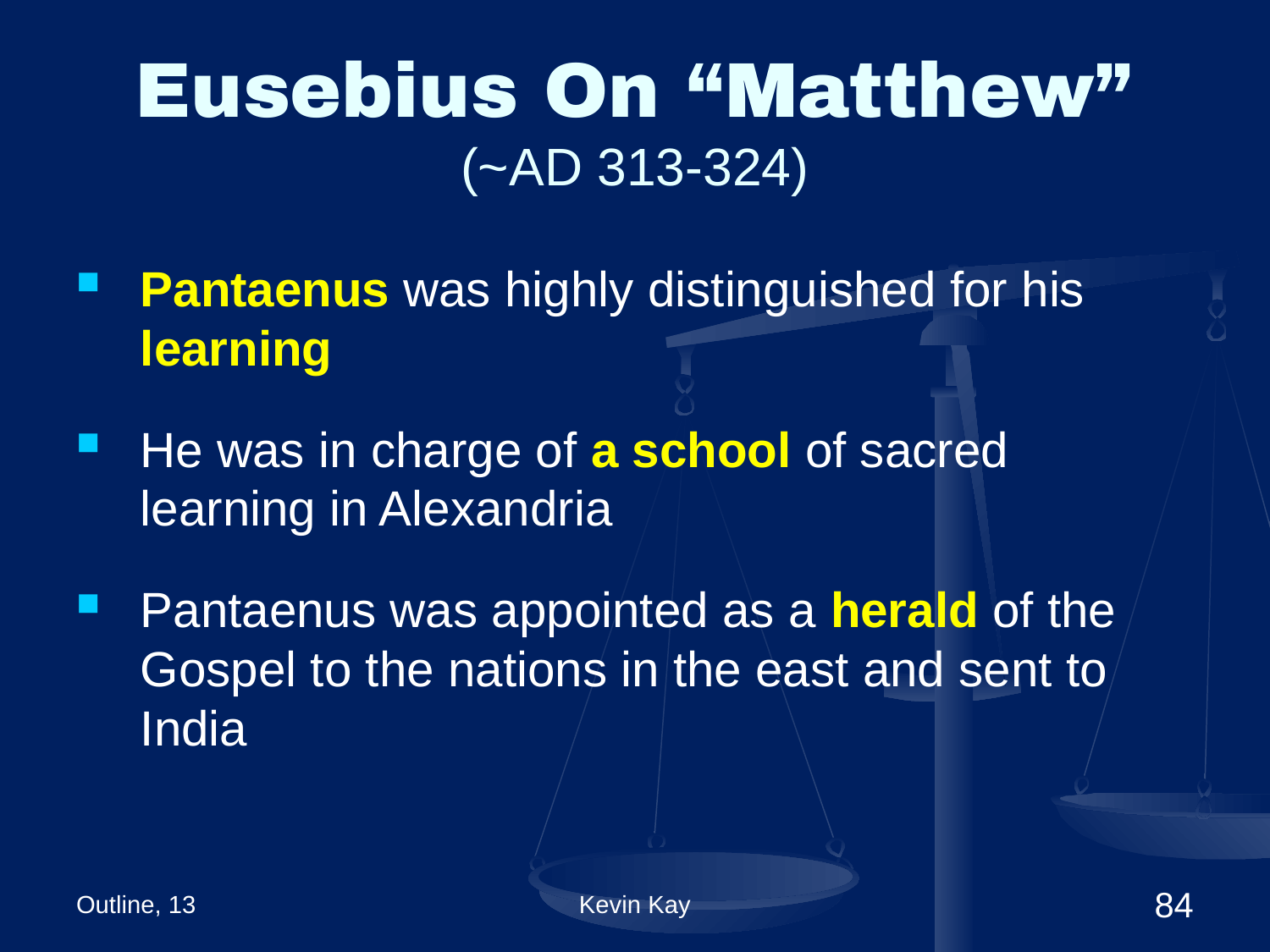

# Eusebius On “Matthew” (~AD 313-324)
Pantaenus was highly distinguished for his learning
He was in charge of a school of sacred learning in Alexandria
Pantaenus was appointed as a herald of the Gospel to the nations in the east and sent to India
Outline, 13
Kevin Kay
84